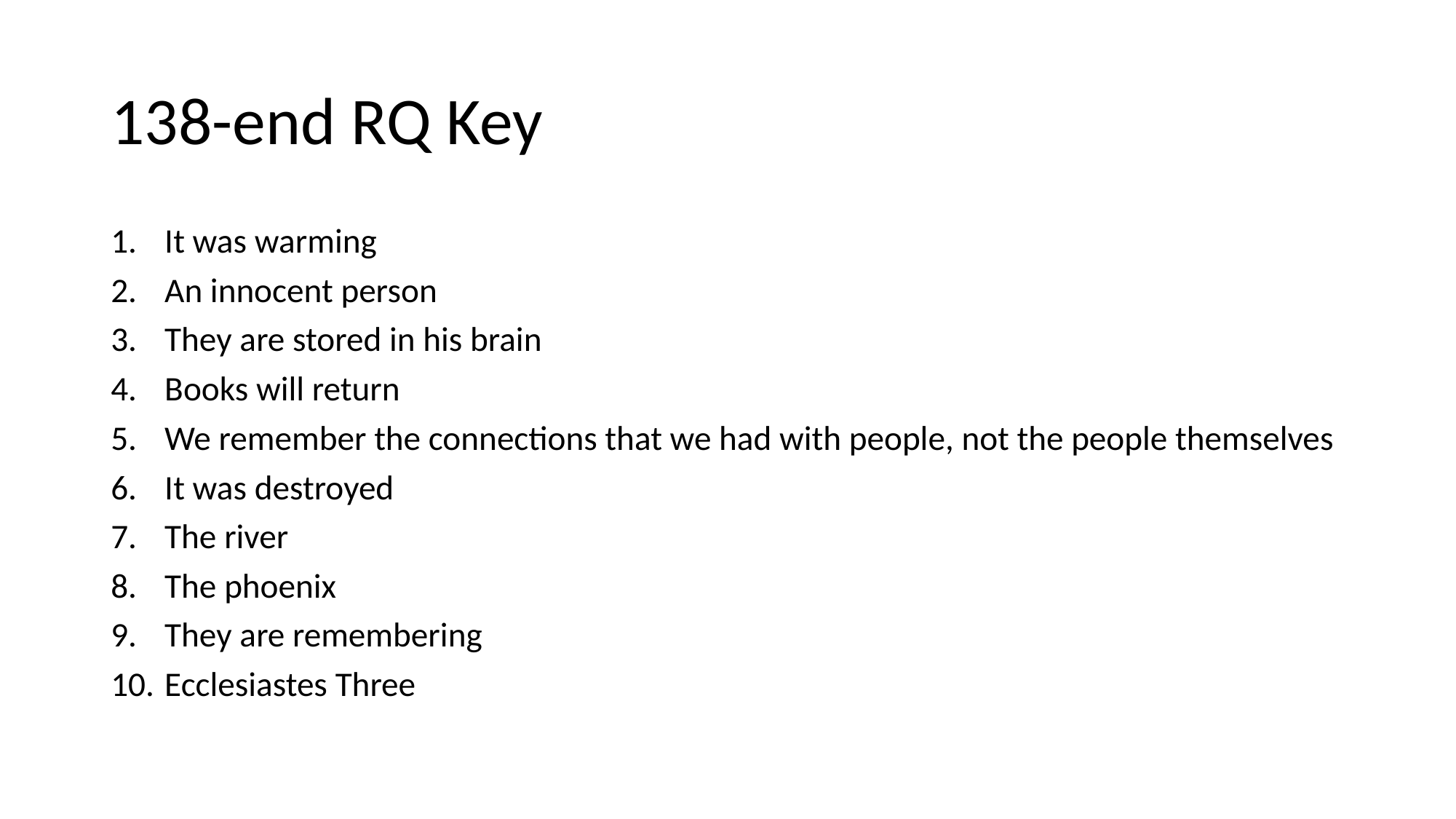

# 138-end RQ Key
It was warming
An innocent person
They are stored in his brain
Books will return
We remember the connections that we had with people, not the people themselves
It was destroyed
The river
The phoenix
They are remembering
Ecclesiastes Three